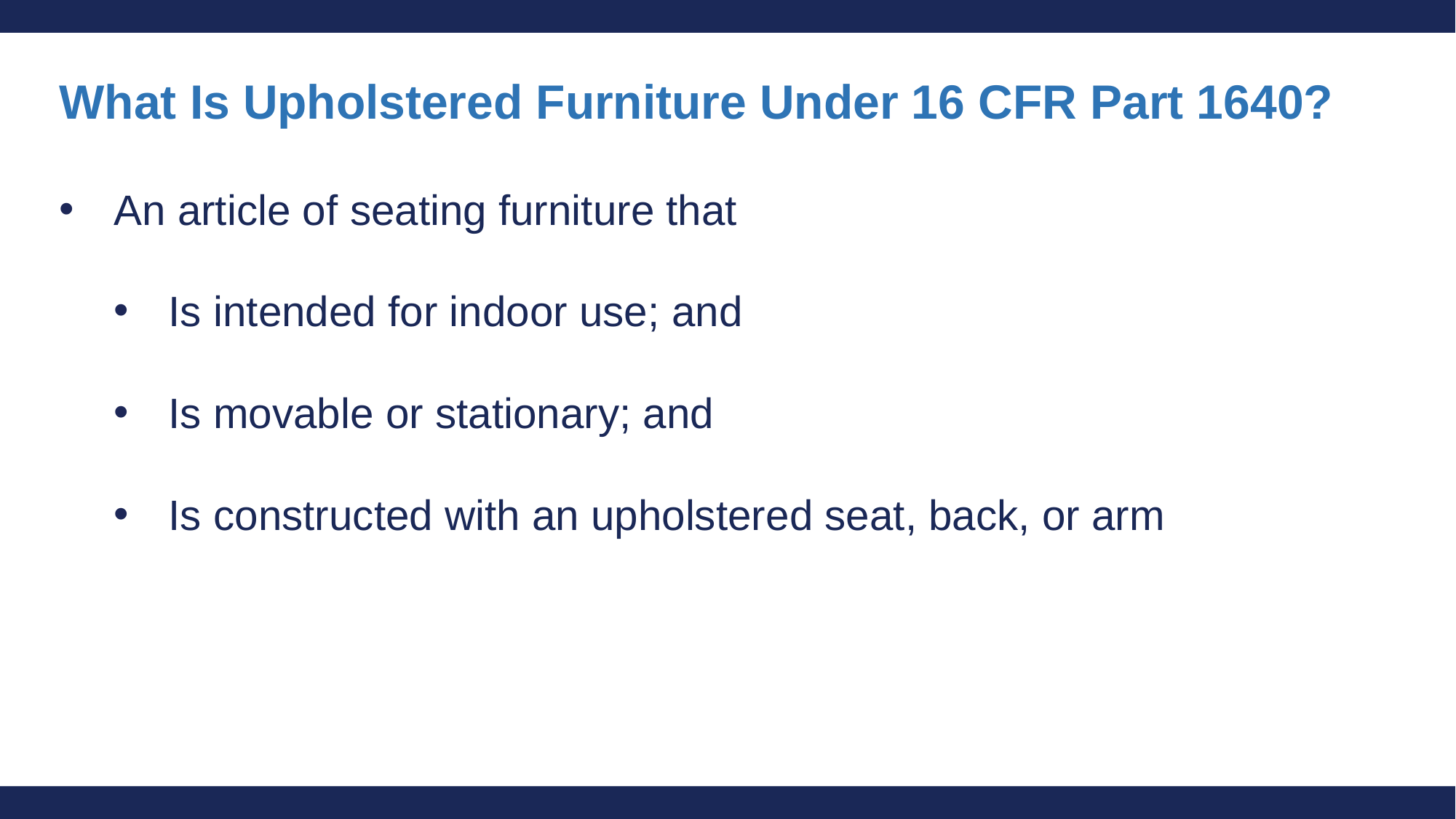

# What Is Upholstered Furniture Under 16 CFR Part 1640?
An article of seating furniture that

Is intended for indoor use; and

Is movable or stationary; and

Is constructed with an upholstered seat, back, or arm